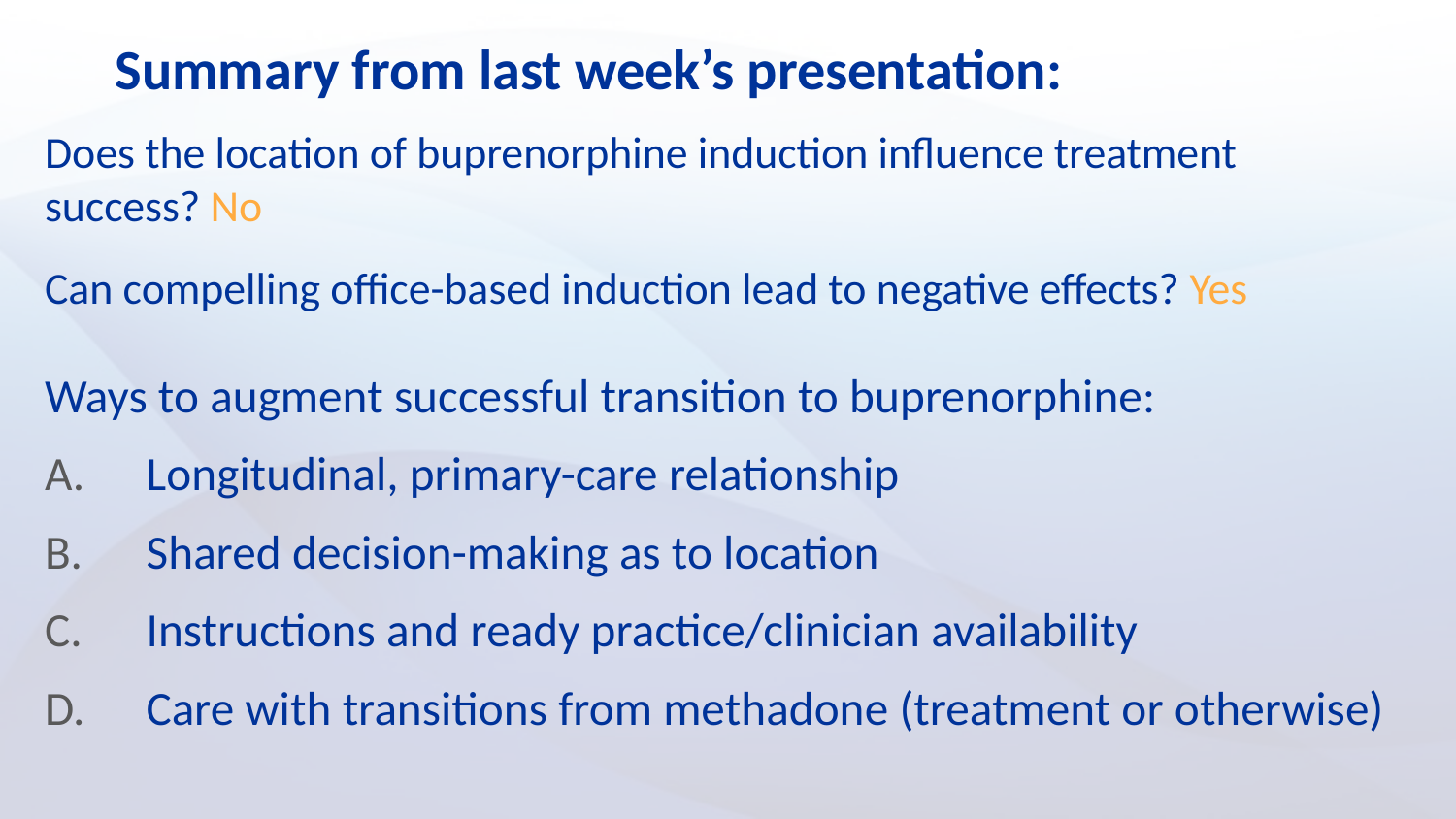

Summary from last week’s presentation:
# Does the location of buprenorphine induction influence treatment success? No Can compelling office-based induction lead to negative effects? Yes
Ways to augment successful transition to buprenorphine:
Longitudinal, primary-care relationship
Shared decision-making as to location
Instructions and ready practice/clinician availability
Care with transitions from methadone (treatment or otherwise)